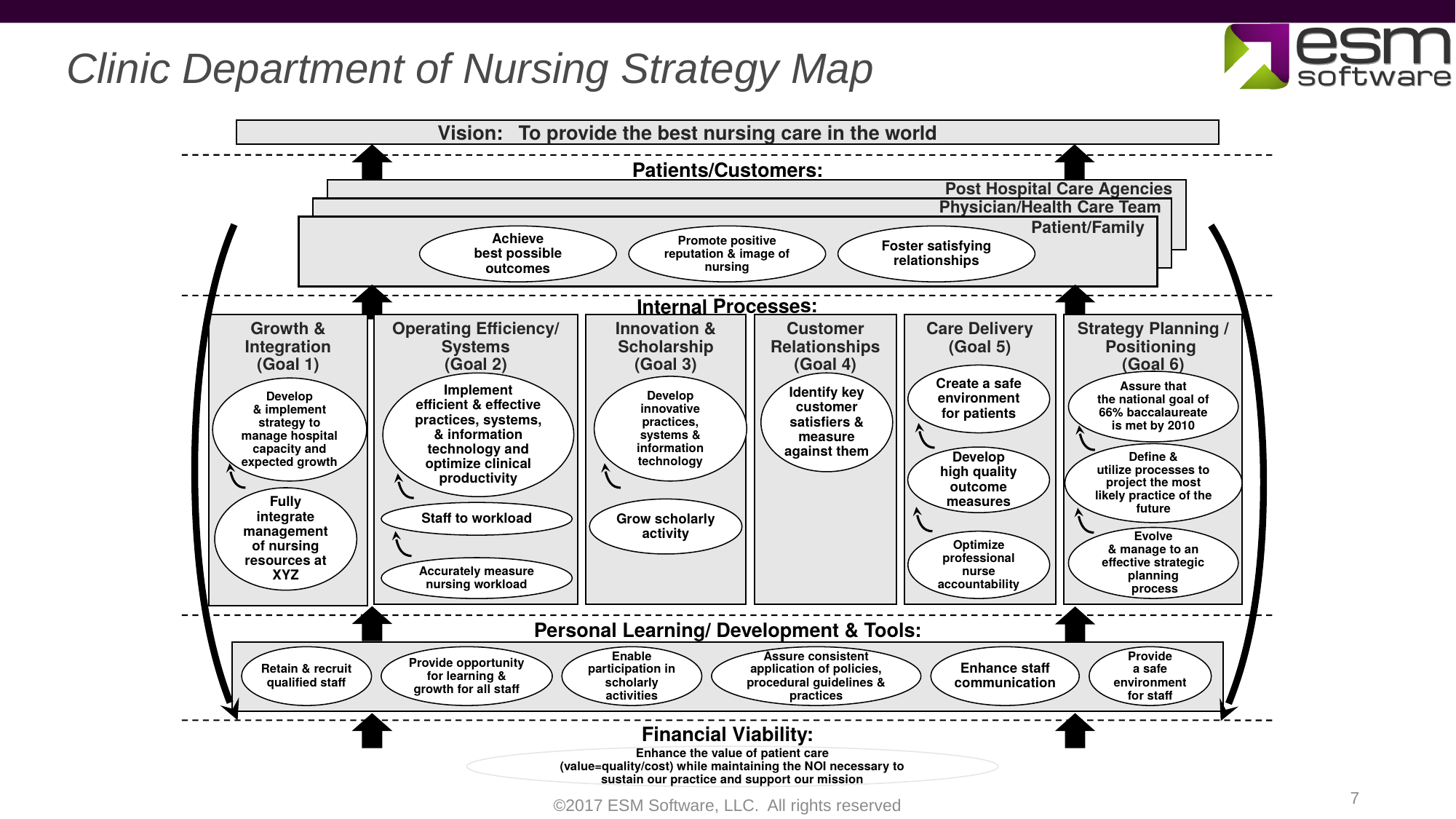

Clinic Department of Nursing Strategy Map

To provide the best nursing care in the world
Vision:

Patients/Customers:

Post Hospital Care Agencies

Physician/Health Care Team

Patient/Family
Internal Processes:

Achieve
best possible outcomes
Promote positive reputation & image of nursing
Foster satisfying relationships

Operating Efficiency/ Systems
(Goal 2)

Innovation & Scholarship
(Goal 3)

Customer Relationships
(Goal 4)

Care Delivery
(Goal 5)

Strategy Planning / Positioning
(Goal 6)
Growth & Integration
(Goal 1)

Create a safe environment for patients
Assure that
the national goal of 66% baccalaureate is met by 2010
Implement
efficient & effective practices, systems, & information technology and optimize clinical productivity
Identify key customer satisfiers & measure against them
Develop innovative practices, systems & information technology
Develop
& implement strategy to manage hospital capacity and expected growth

Define &
utilize processes to project the most
likely practice of the future
Develop
high quality outcome measures

Fully
integrate management of nursing resources at XYZ
Grow scholarly activity
Staff to workload

Evolve
& manage to an effective strategic planning
 process

Optimize professional nurse accountability
Accurately measure nursing workload

Personal Learning/ Development & Tools:

Retain & recruit qualified staff
Provide opportunity for learning & growth for all staff
Enable participation in scholarly activities
Assure consistent application of policies, procedural guidelines & practices
Enhance staff communication
Provide
a safe environment for staff

Financial Viability:
Enhance the value of patient care
(value=quality/cost) while maintaining the NOI necessary to sustain our practice and support our mission
7
©2017 ESM Software, LLC.  All rights reserved